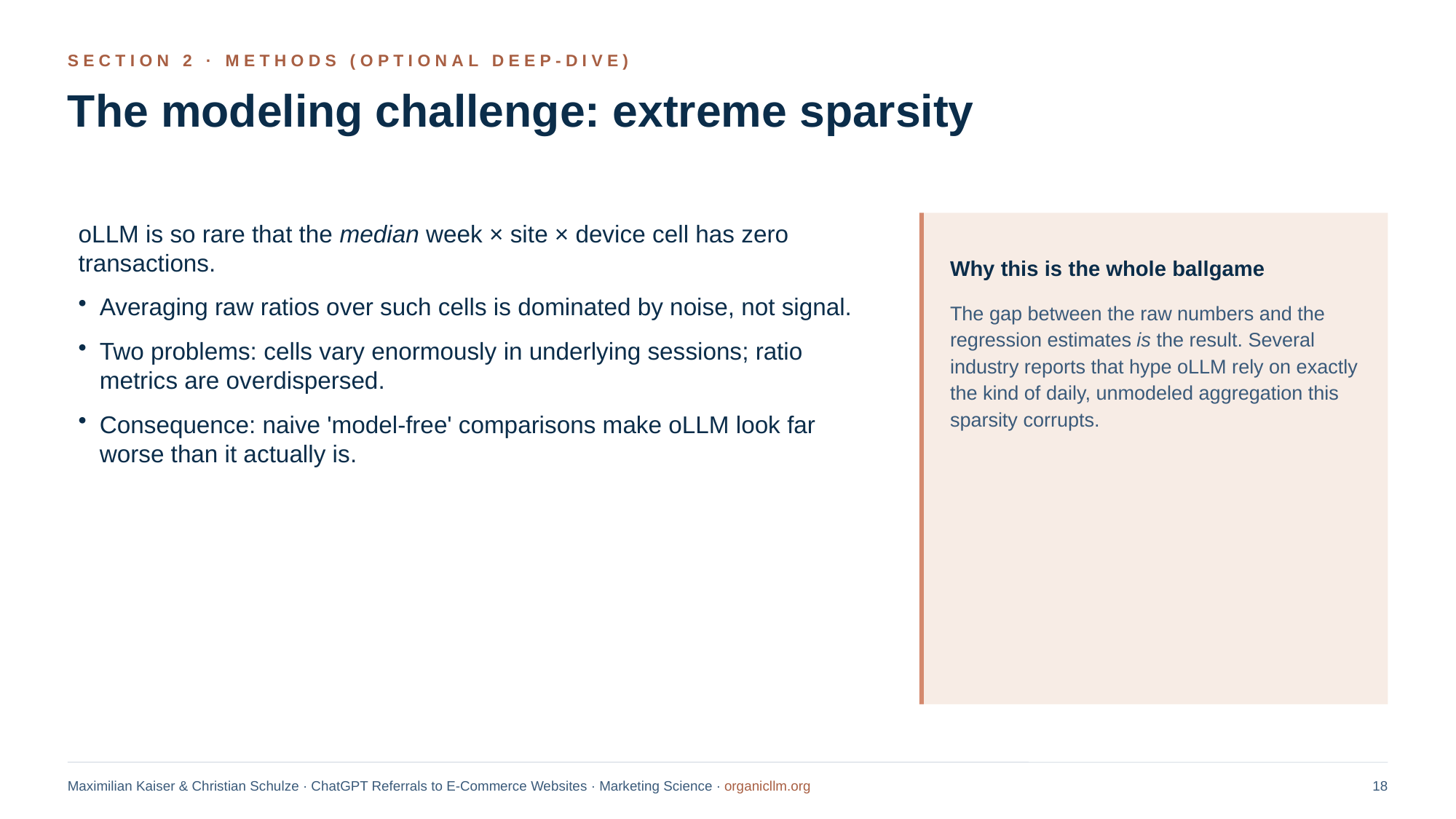

SECTION 2 · METHODS (OPTIONAL DEEP-DIVE)
The modeling challenge: extreme sparsity
oLLM is so rare that the median week × site × device cell has zero transactions.
Averaging raw ratios over such cells is dominated by noise, not signal.
Two problems: cells vary enormously in underlying sessions; ratio metrics are overdispersed.
Consequence: naive 'model-free' comparisons make oLLM look far worse than it actually is.

Why this is the whole ballgame
The gap between the raw numbers and the regression estimates is the result. Several industry reports that hype oLLM rely on exactly the kind of daily, unmodeled aggregation this sparsity corrupts.

Maximilian Kaiser & Christian Schulze · ChatGPT Referrals to E-Commerce Websites · Marketing Science · organicllm.org
18